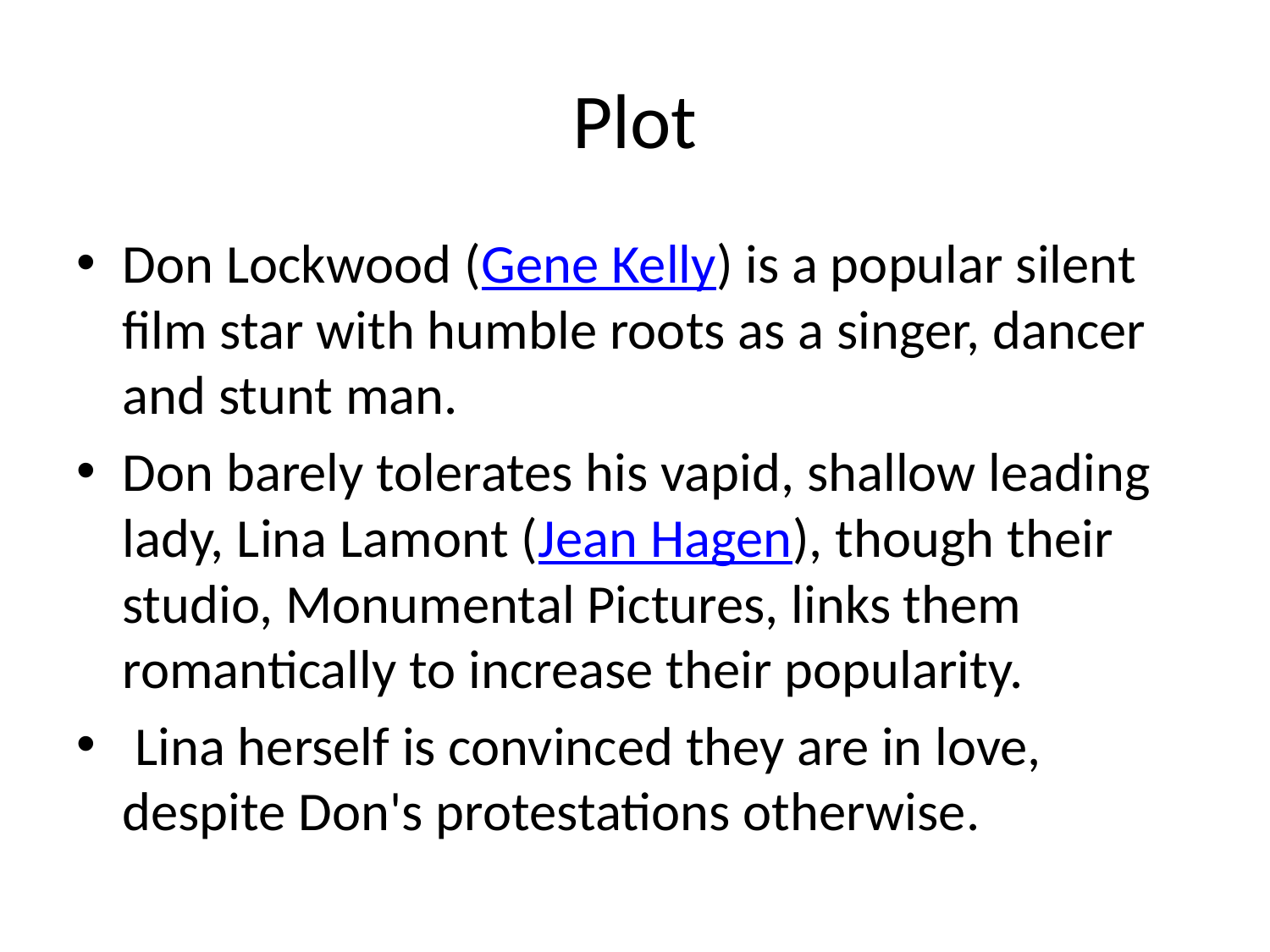

# Plot
Don Lockwood (Gene Kelly) is a popular silent film star with humble roots as a singer, dancer and stunt man.
Don barely tolerates his vapid, shallow leading lady, Lina Lamont (Jean Hagen), though their studio, Monumental Pictures, links them romantically to increase their popularity.
 Lina herself is convinced they are in love, despite Don's protestations otherwise.